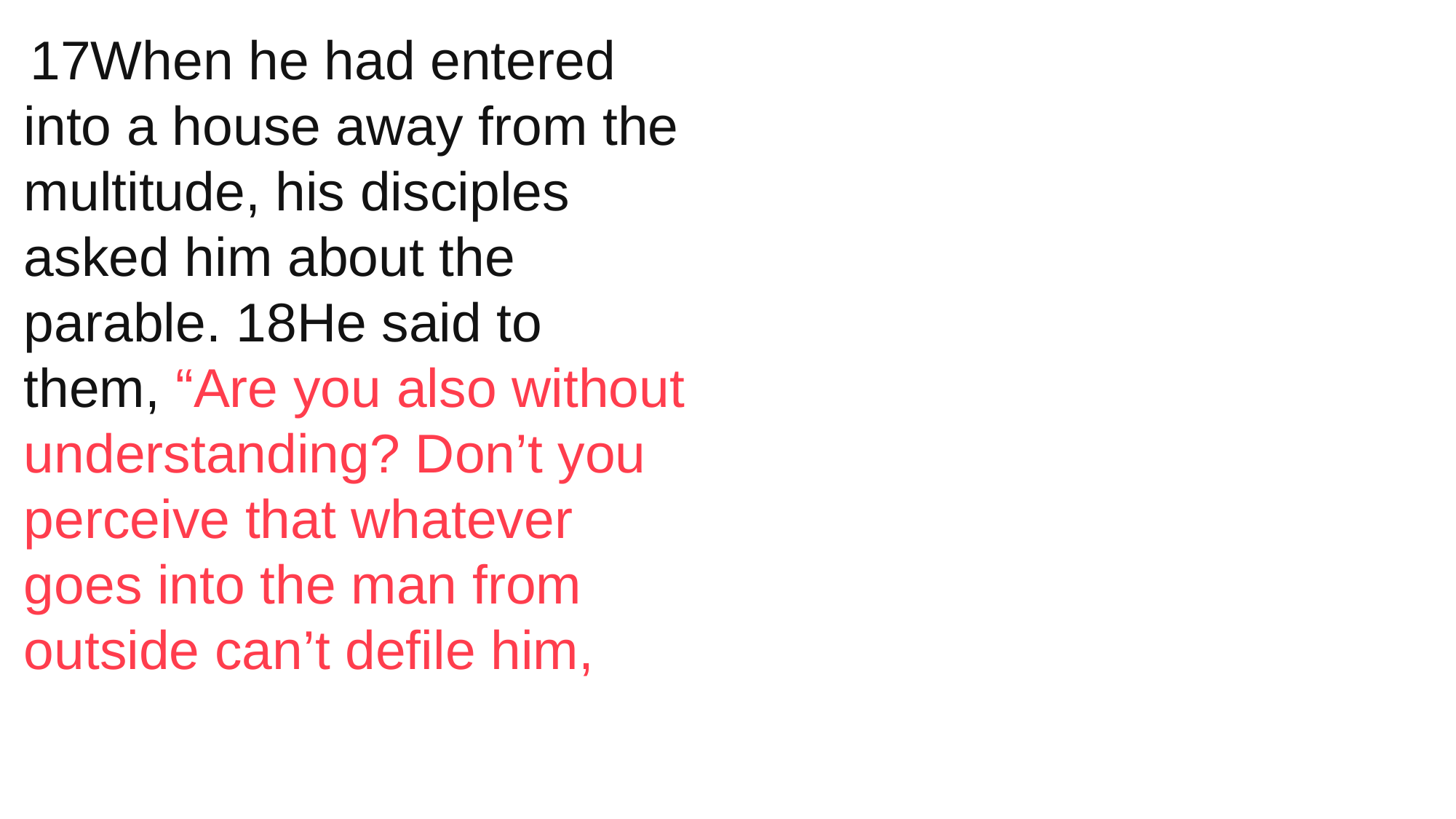

17When he had entered into a house away from the multitude, his disciples asked him about the parable. 18He said to them, “Are you also without understanding? Don’t you perceive that whatever goes into the man from outside can’t defile him,